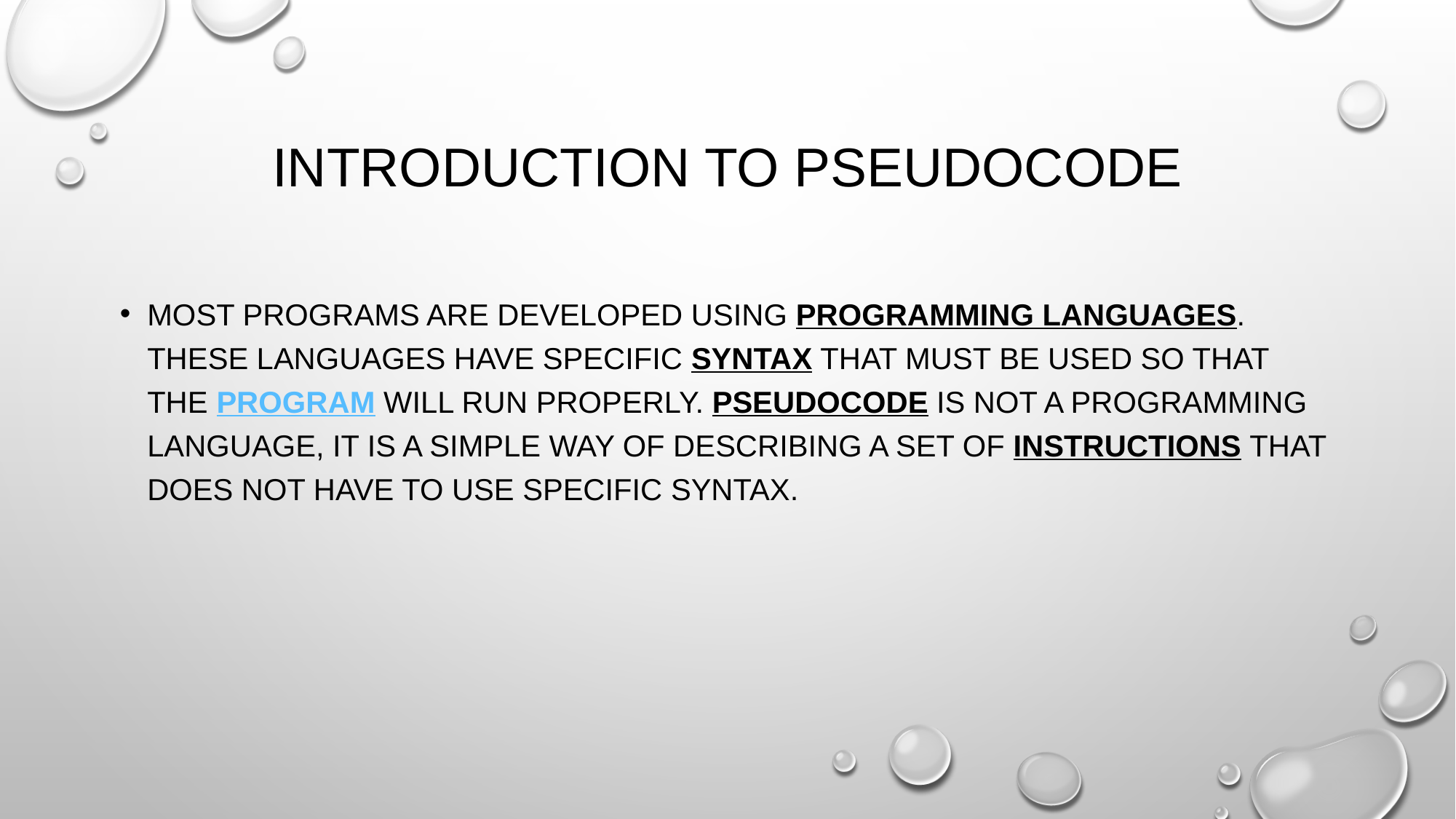

# Introduction to pseudocode
Most programs are developed using programming languages. These languages have specific syntax that must be used so that the program will run properly. Pseudocode is not a programming language, it is a simple way of describing a set of instructions that does not have to use specific syntax.